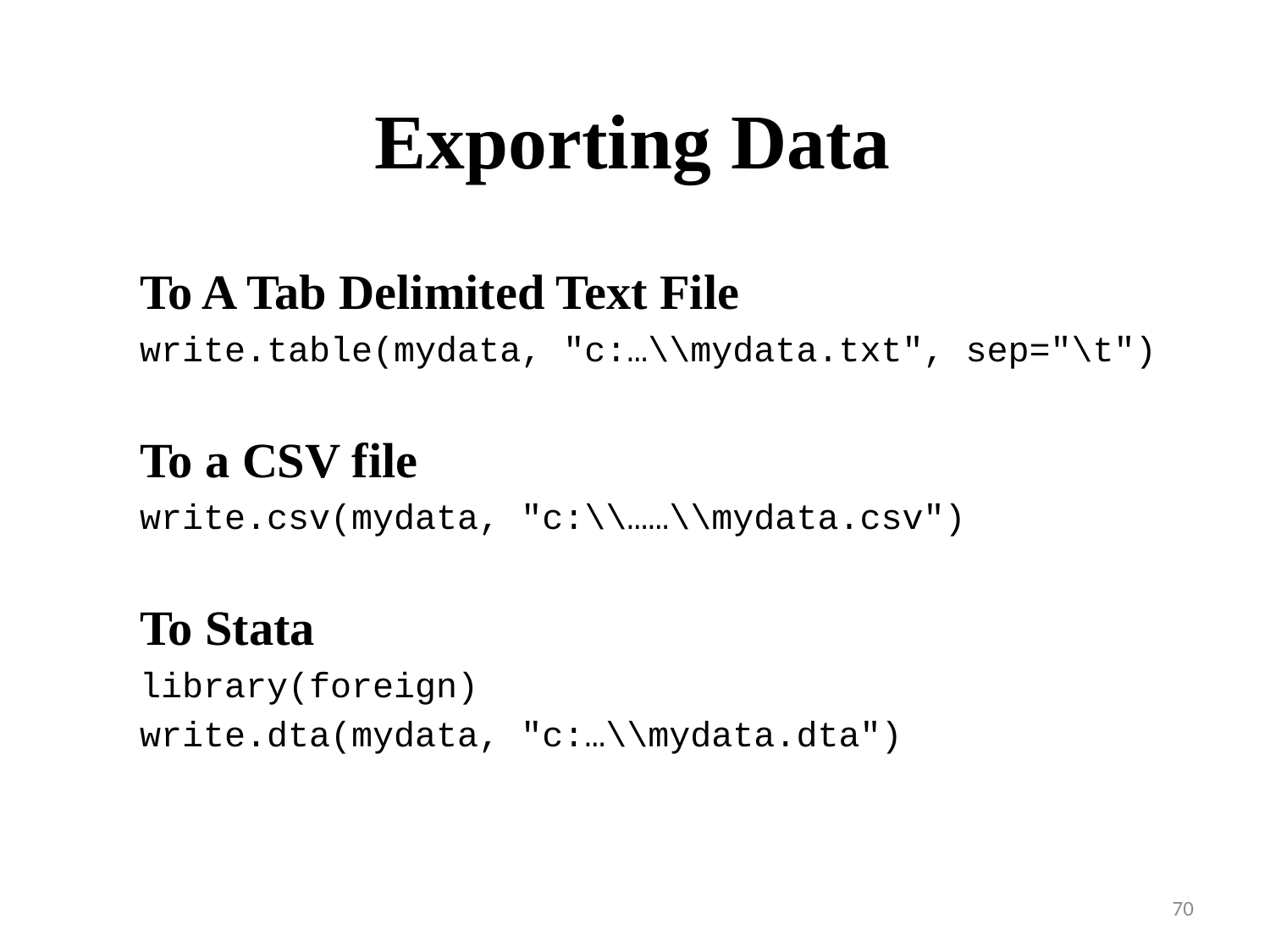

# Exporting Data
To A Tab Delimited Text File
write.table(mydata, "c:…\\mydata.txt", sep="\t")

To a CSV file
write.csv(mydata, "c:\\……\\mydata.csv")

To Stata
library(foreign)
write.dta(mydata, "c:…\\mydata.dta")
70